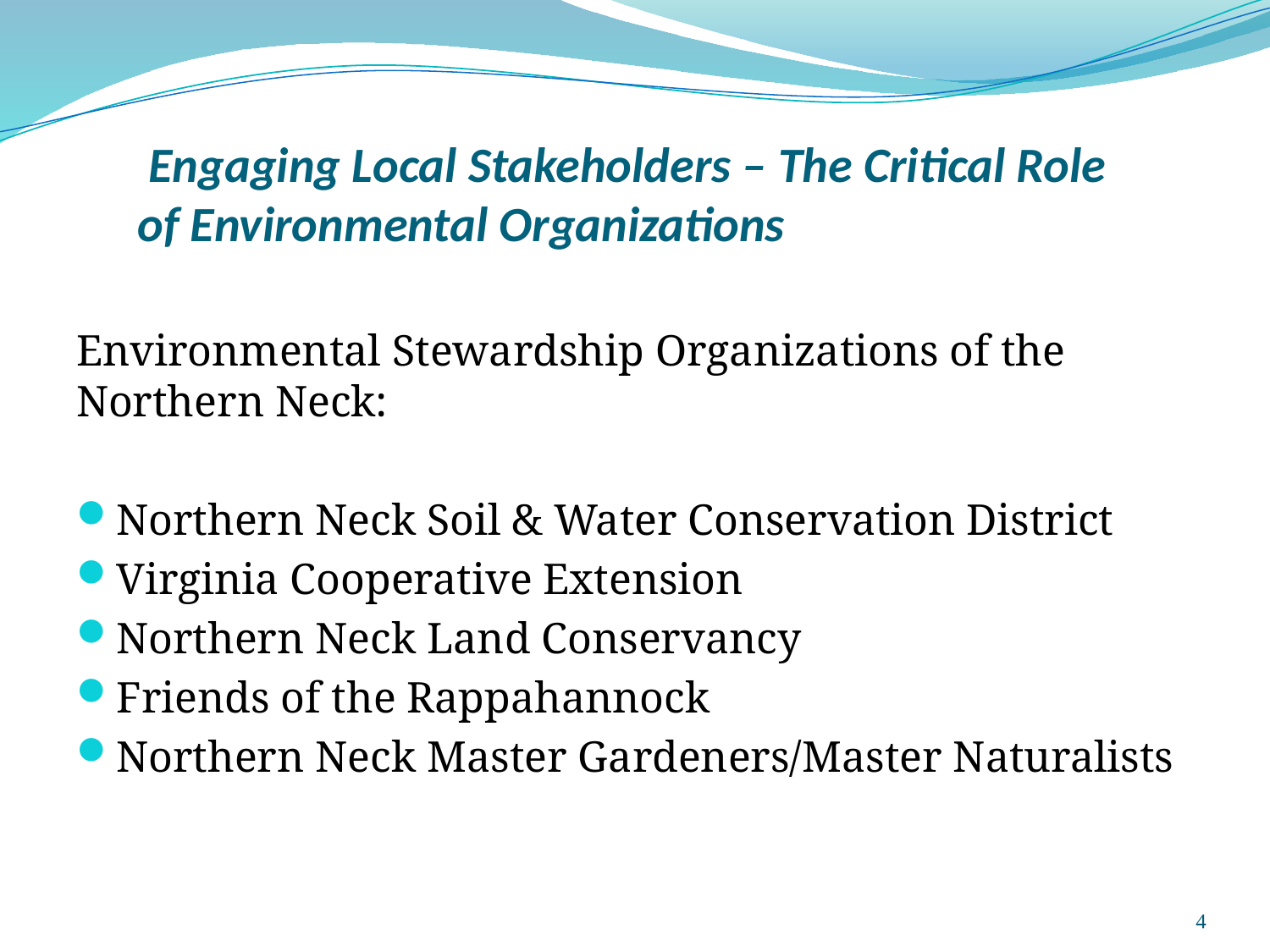

# Engaging Local Stakeholders – The Critical Role of Environmental Organizations
Environmental Stewardship Organizations of the Northern Neck:

Northern Neck Soil & Water Conservation District
Virginia Cooperative Extension
Northern Neck Land Conservancy
Friends of the Rappahannock
Northern Neck Master Gardeners/Master Naturalists
4